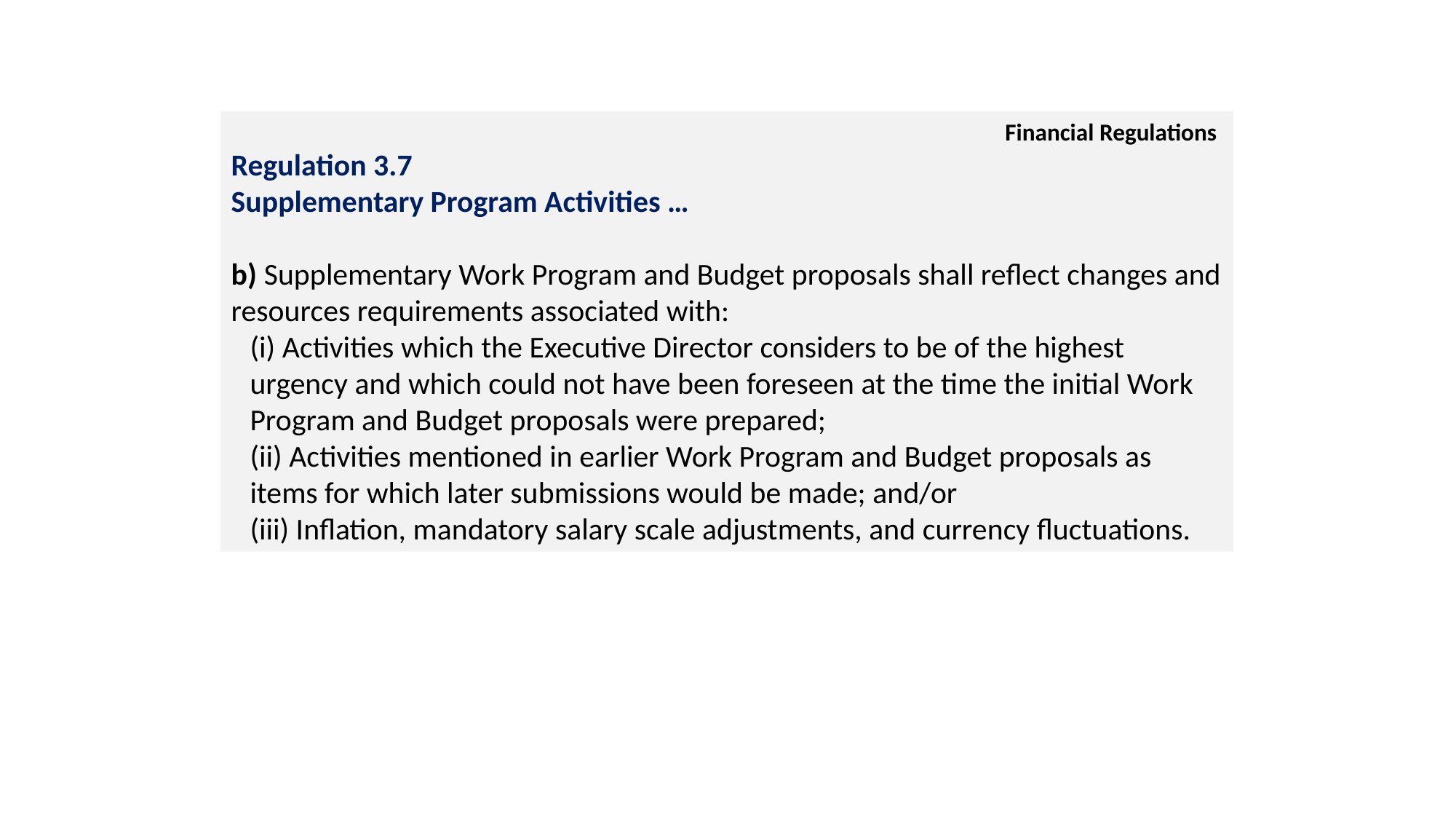

Financial Regulations
Regulation 3.7
Supplementary Program Activities …

b) Supplementary Work Program and Budget proposals shall reflect changes and resources requirements associated with:
(i) Activities which the Executive Director considers to be of the highest urgency and which could not have been foreseen at the time the initial Work Program and Budget proposals were prepared;
(ii) Activities mentioned in earlier Work Program and Budget proposals as items for which later submissions would be made; and/or
(iii) Inflation, mandatory salary scale adjustments, and currency fluctuations.